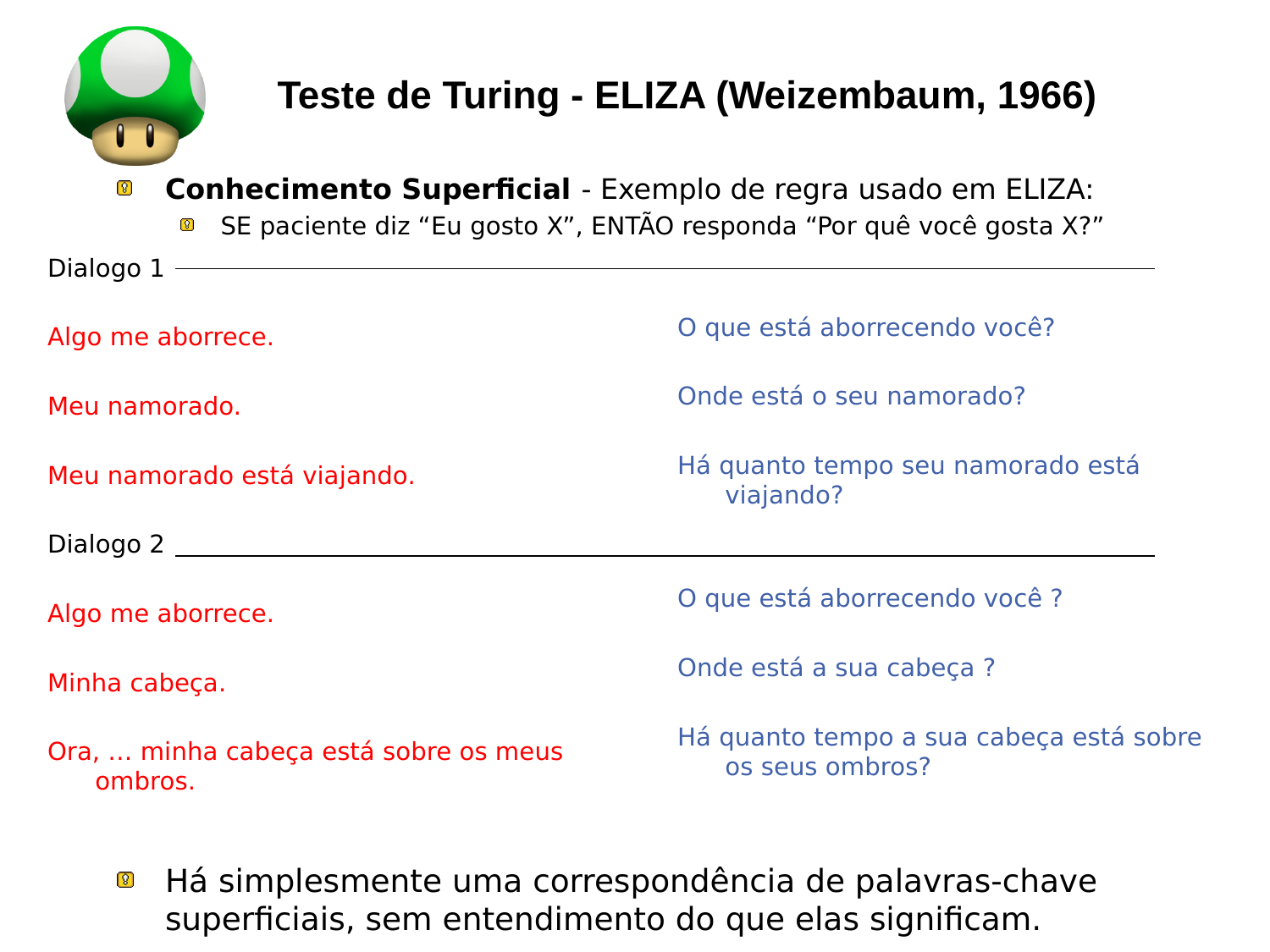

# Teste de Turing - ELIZA (Weizembaum, 1966)
Conhecimento Superficial - Exemplo de regra usado em ELIZA:
SE paciente diz “Eu gosto X”, ENTÃO responda “Por quê você gosta X?”

Há simplesmente uma correspondência de palavras-chave superficiais, sem entendimento do que elas significam.

O que está aborrecendo você?

Onde está o seu namorado?

Há quanto tempo seu namorado está viajando?

O que está aborrecendo você ?

Onde está a sua cabeça ?

Há quanto tempo a sua cabeça está sobre os seus ombros?
Dialogo 1

Algo me aborrece.

Meu namorado.

Meu namorado está viajando.

Dialogo 2

Algo me aborrece.

Minha cabeça.

Ora, … minha cabeça está sobre os meus ombros.